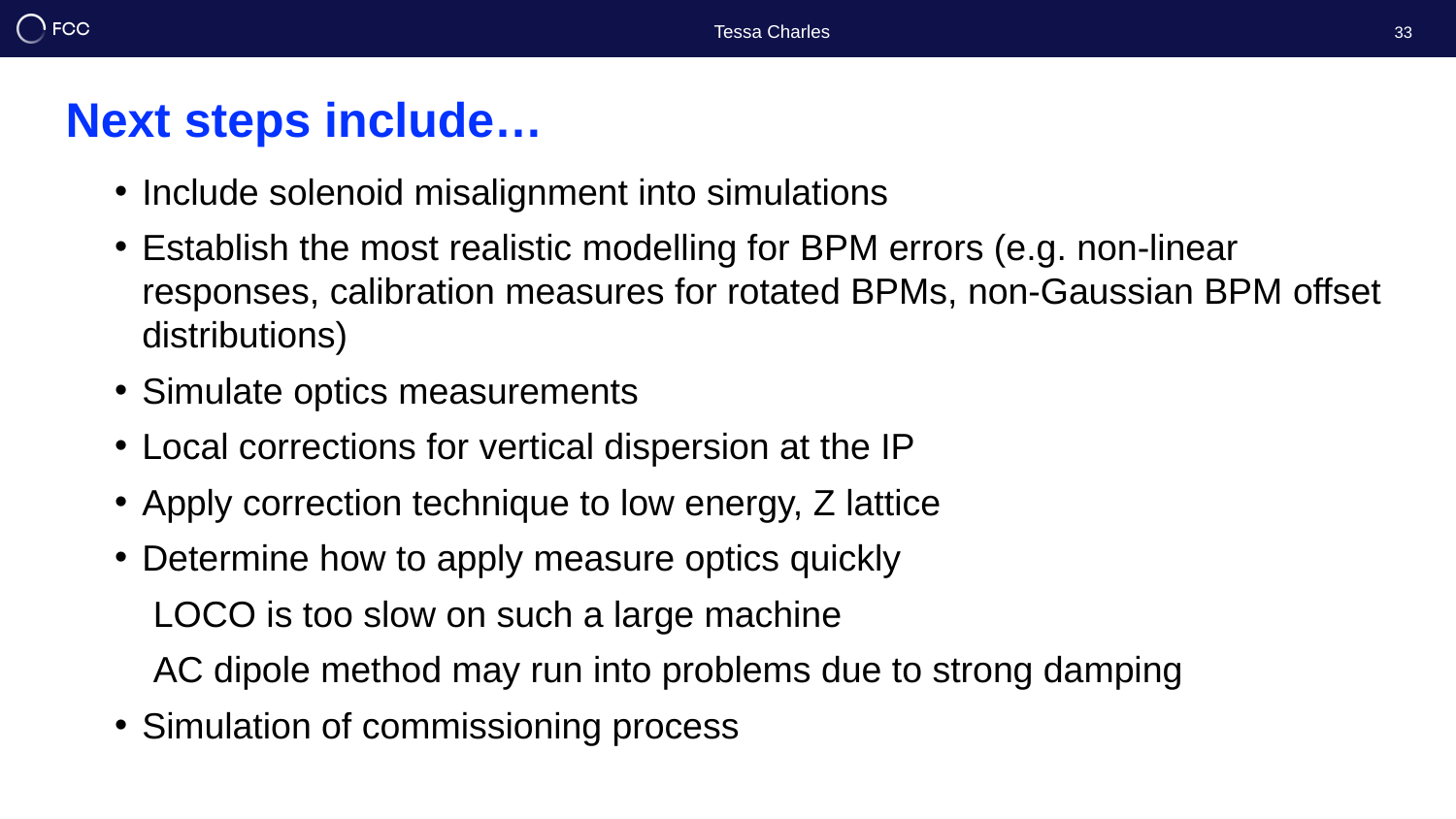

Tessa Charles
33
Next steps include…
Include solenoid misalignment into simulations
Establish the most realistic modelling for BPM errors (e.g. non-linear responses, calibration measures for rotated BPMs, non-Gaussian BPM offset distributions)
Simulate optics measurements
Local corrections for vertical dispersion at the IP
Apply correction technique to low energy, Z lattice
Determine how to apply measure optics quickly
LOCO is too slow on such a large machine
AC dipole method may run into problems due to strong damping
Simulation of commissioning process